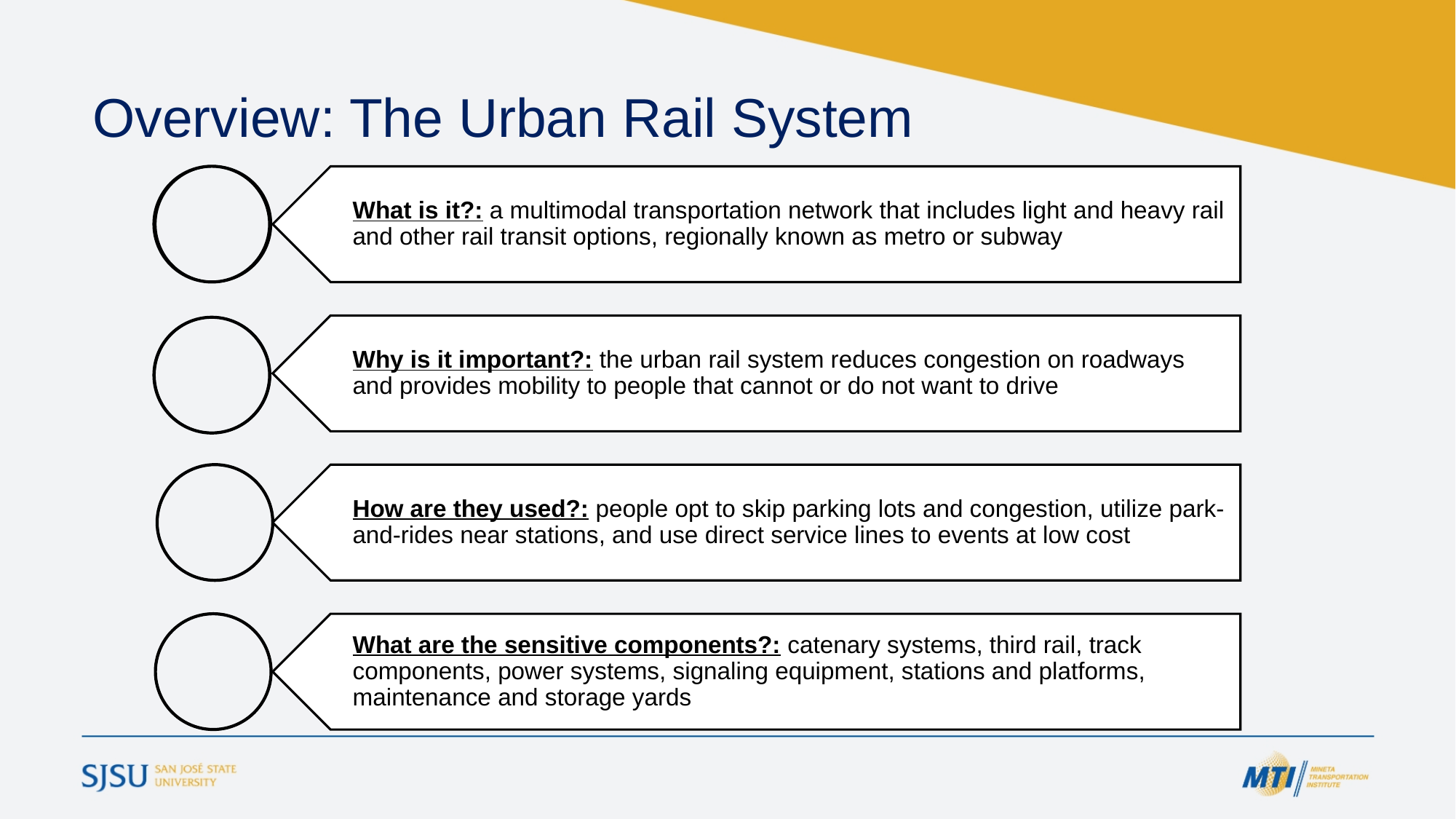

# Overview: The Urban Rail System

What is it?: a multimodal transportation network that includes light and heavy rail and other rail transit options, regionally known as metro or subway

Why is it important?: the urban rail system reduces congestion on roadways and provides mobility to people that cannot or do not want to drive

How are they used?: people opt to skip parking lots and congestion, utilize park-and-rides near stations, and use direct service lines to events at low cost

What are the sensitive components?: catenary systems, third rail, track components, power systems, signaling equipment, stations and platforms, maintenance and storage yards